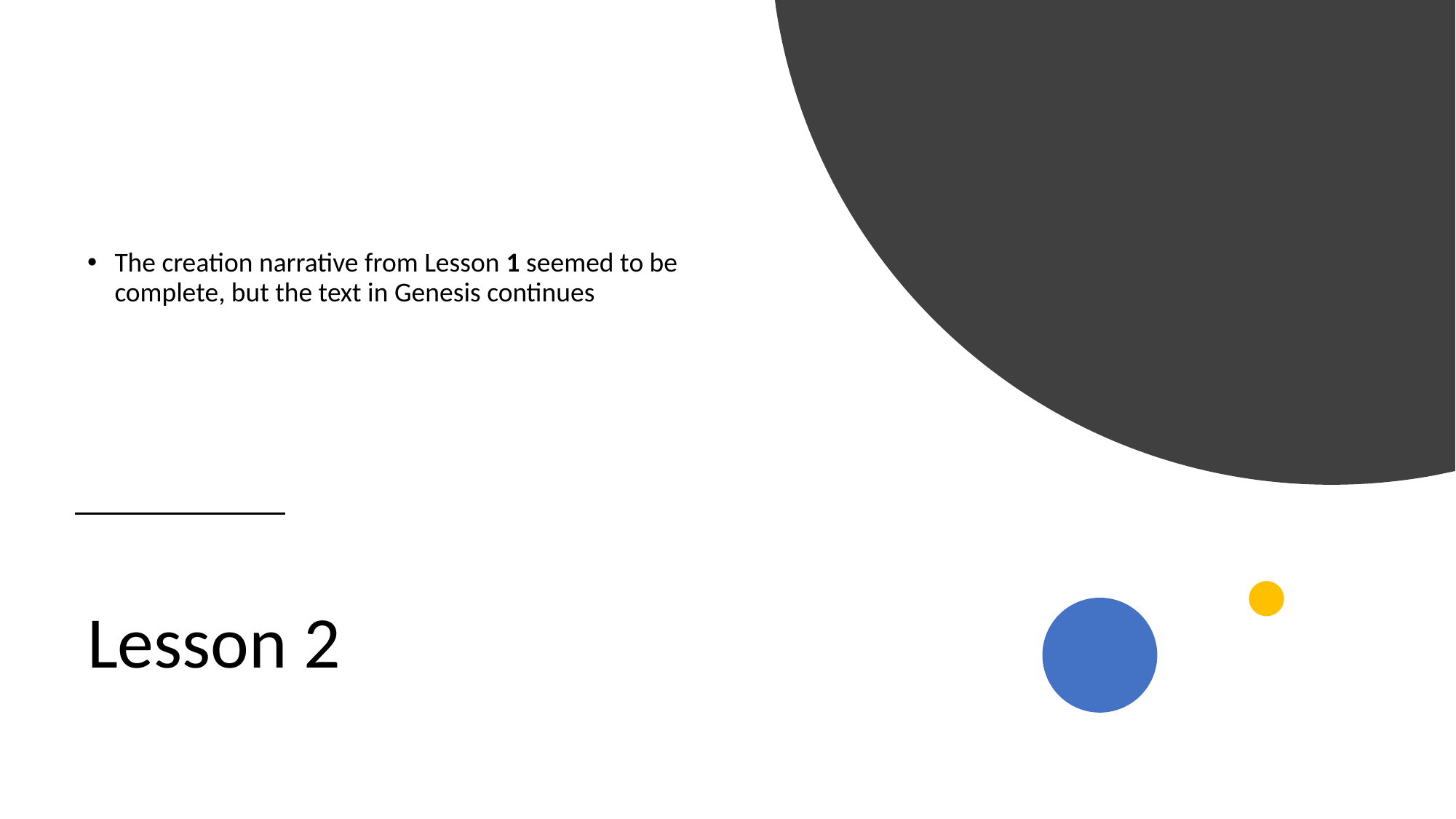

The creation narrative from Lesson 1 seemed to be complete, but the text in Genesis continues
# Lesson 2